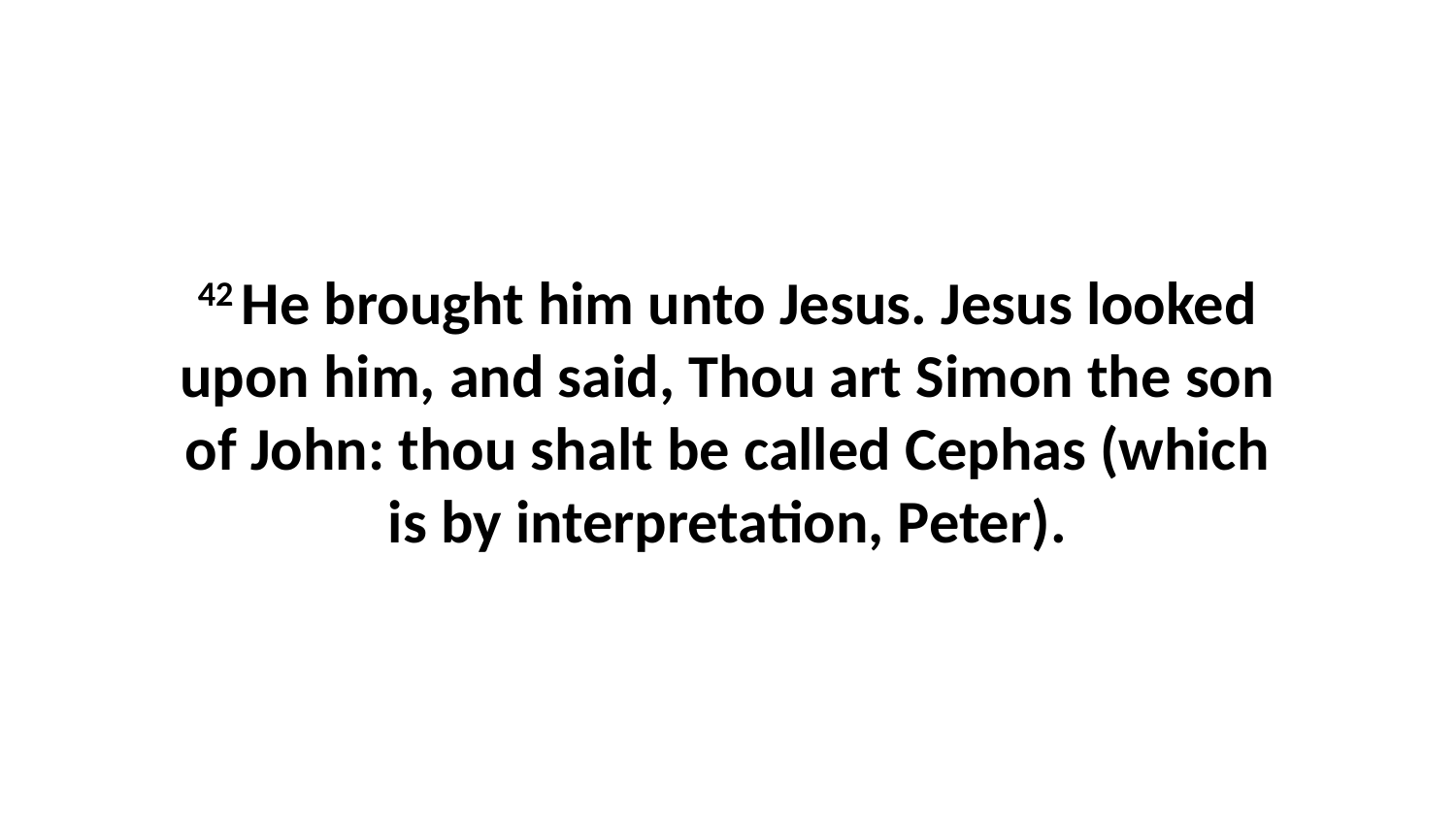

42 He brought him unto Jesus. Jesus looked upon him, and said, Thou art Simon the son of John: thou shalt be called Cephas (which is by interpretation, Peter).